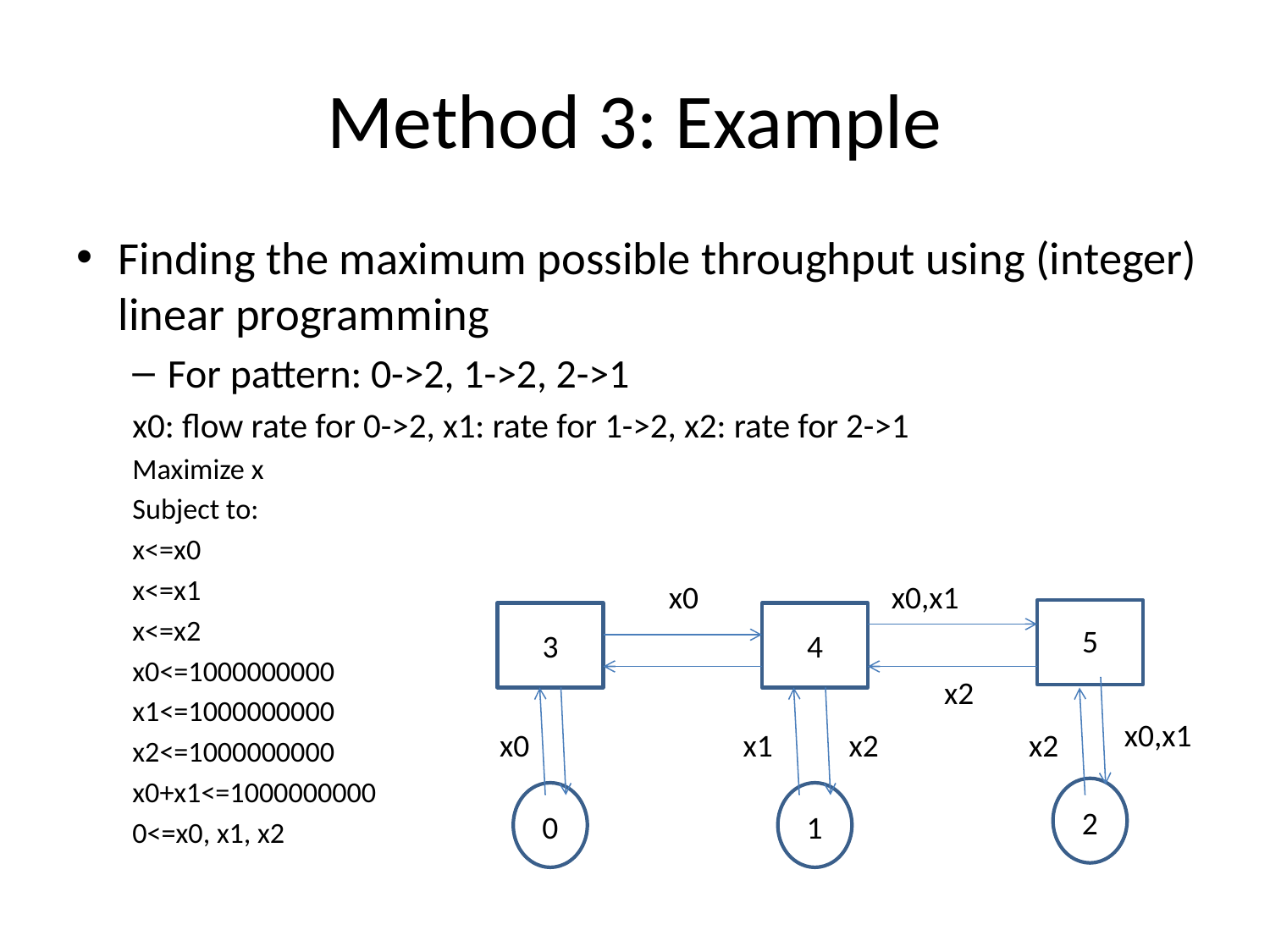

# Method 3: Example
Finding the maximum possible throughput using (integer) linear programming
For pattern: 0->2, 1->2, 2->1
x0: flow rate for 0->2, x1: rate for 1->2, x2: rate for 2->1
Maximize x
Subject to:
x<=x0
x<=x1
x<=x2
x0<=1000000000
x1<=1000000000
x2<=1000000000
x0+x1<=1000000000
0<=x0, x1, x2
x0
x0,x1

5
3
4
x2
x0,x1
x0
x1
x2
x2

2
0
1